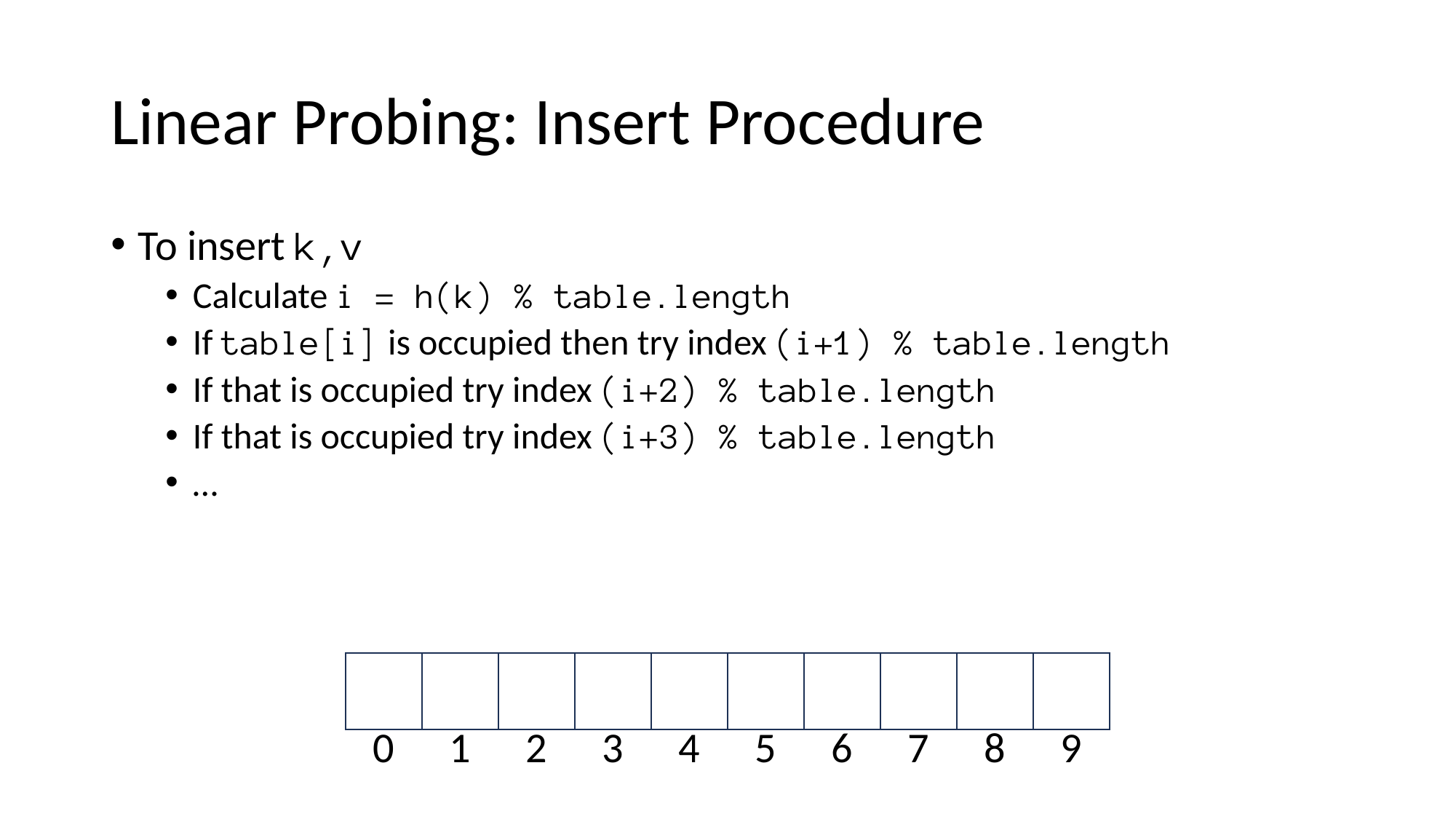

# Linear Probing: Insert Procedure
To insert k,v
Calculate i = h(k) % table.length
If table[i] is occupied then try index (i+1) % table.length
If that is occupied try index (i+2) % table.length
If that is occupied try index (i+3) % table.length
…

0
1
2
3
4
5
6
7
8
9